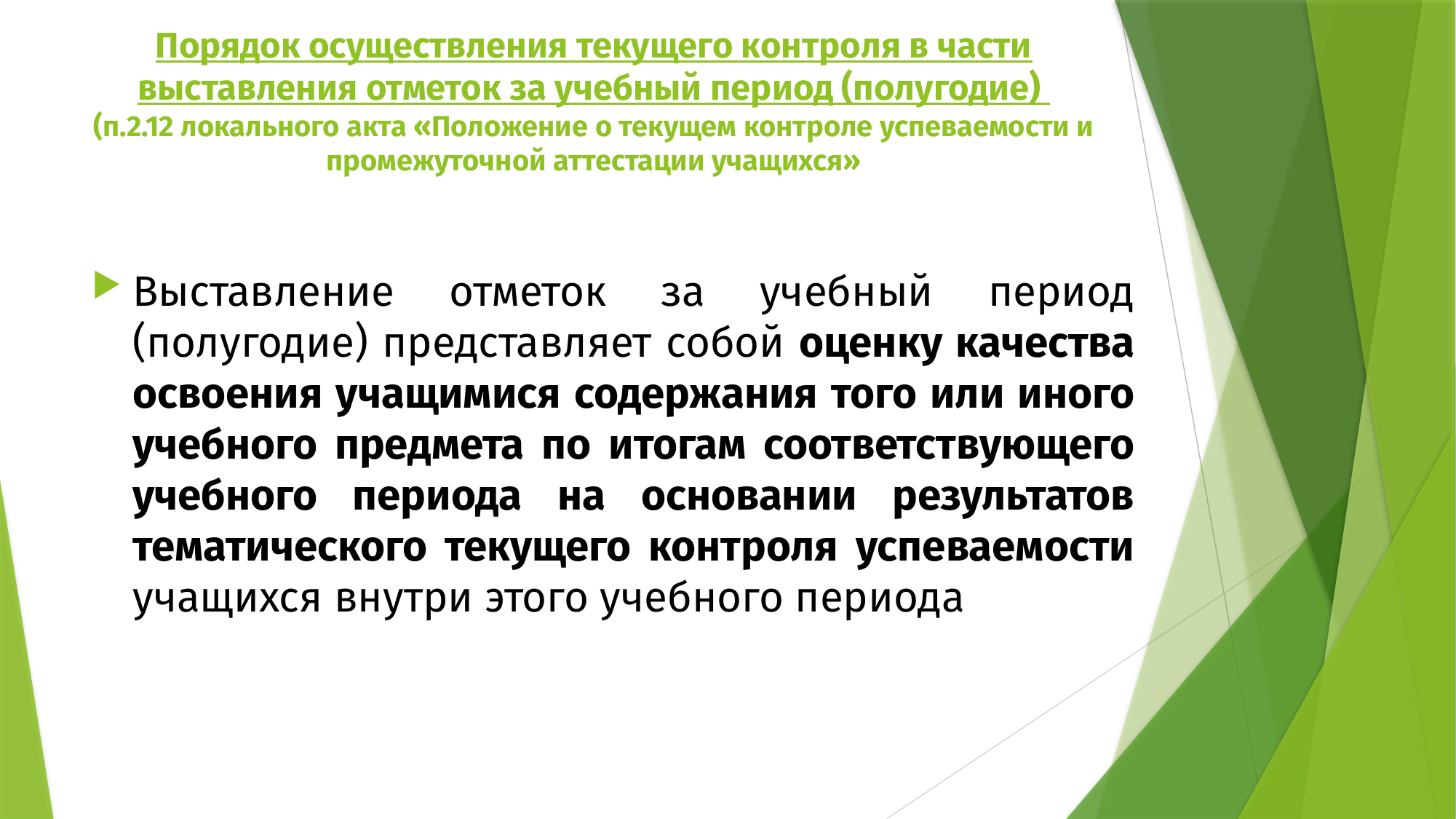

# Порядок осуществления текущего контроля в части выставления отметок за учебный период (полугодие) (п.2.12 локального акта «Положение о текущем контроле успеваемости и промежуточной аттестации учащихся»
Выставление отметок за учебный период (полугодие) представляет собой оценку качества освоения учащимися содержания того или иного учебного предмета по итогам соответствующего учебного периода на основании результатов тематического текущего контроля успеваемости учащихся внутри этого учебного периода